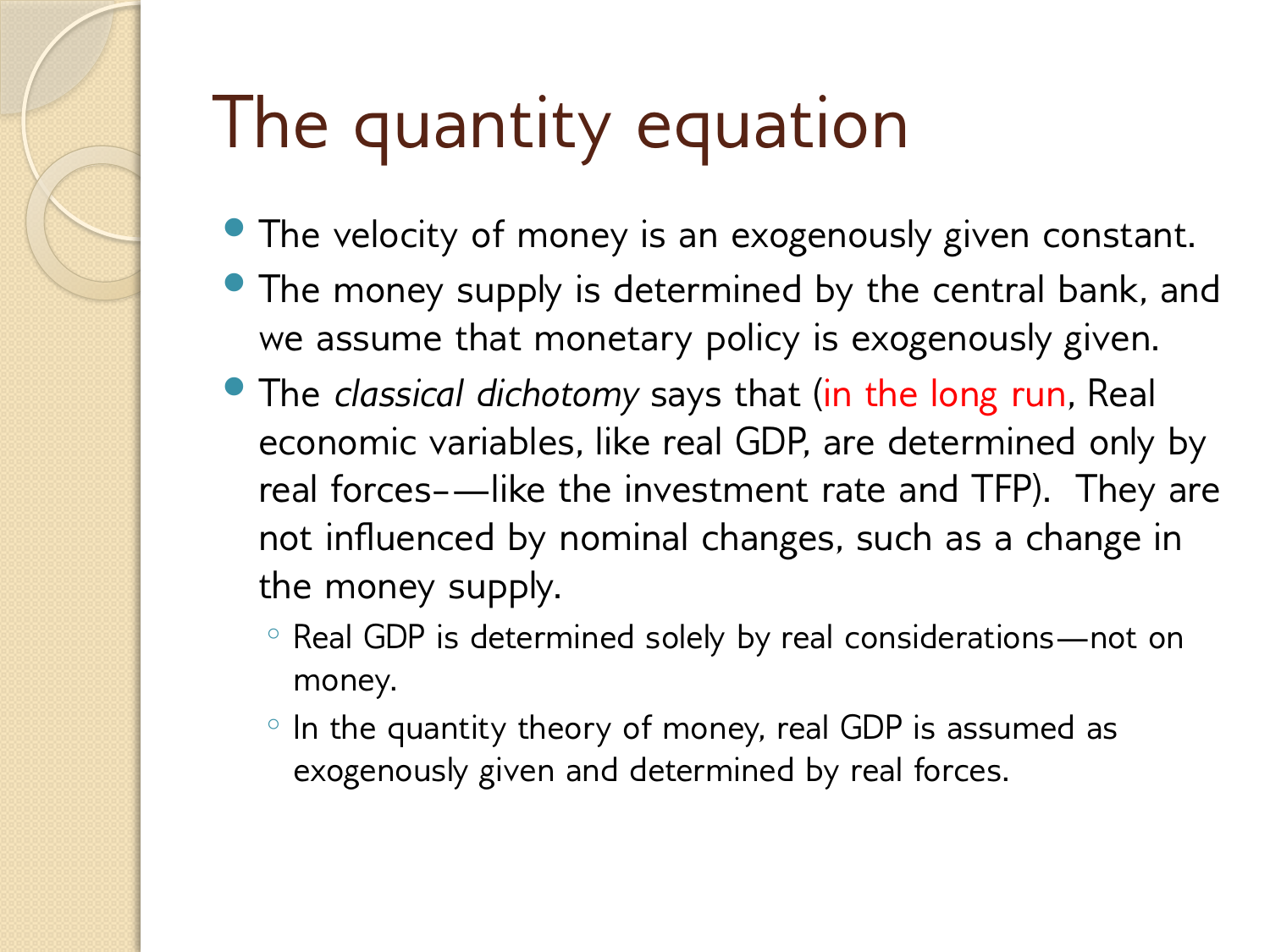

# The quantity equation
The velocity of money is an exogenously given constant.
The money supply is determined by the central bank, and we assume that monetary policy is exogenously given.
The classical dichotomy says that (in the long run, Real economic variables, like real GDP, are determined only by real forces–—like the investment rate and TFP).  They are not influenced by nominal changes, such as a change in the money supply.
Real GDP is determined solely by real considerations—not on money.
In the quantity theory of money, real GDP is assumed as exogenously given and determined by real forces.